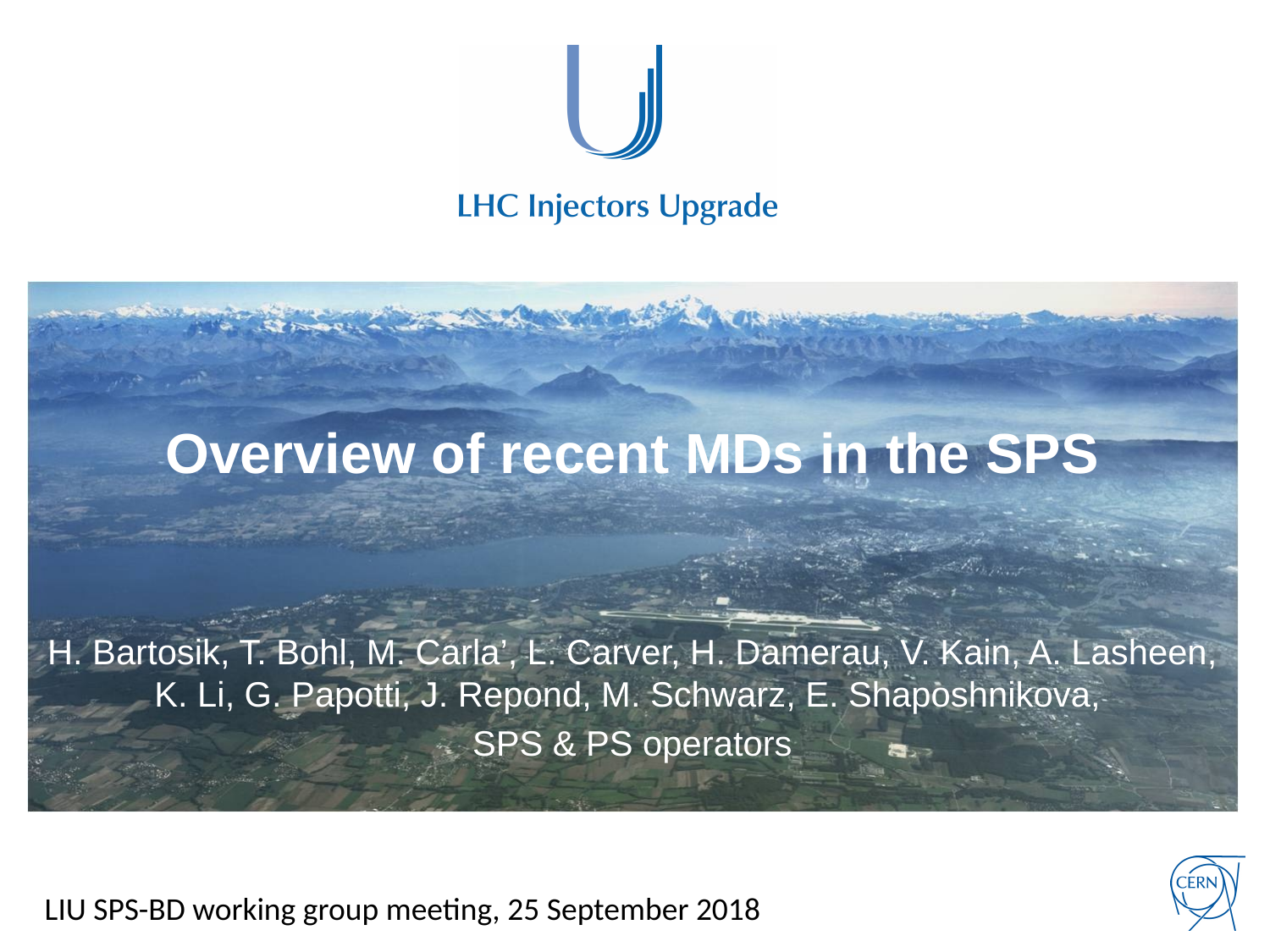

# Overview of recent MDs in the SPS
H. Bartosik, T. Bohl, M. Carla’, L. Carver, H. Damerau, V. Kain, A. Lasheen, K. Li, G. Papotti, J. Repond, M. Schwarz, E. Shaposhnikova,
SPS & PS operators
LIU SPS-BD working group meeting, 25 September 2018